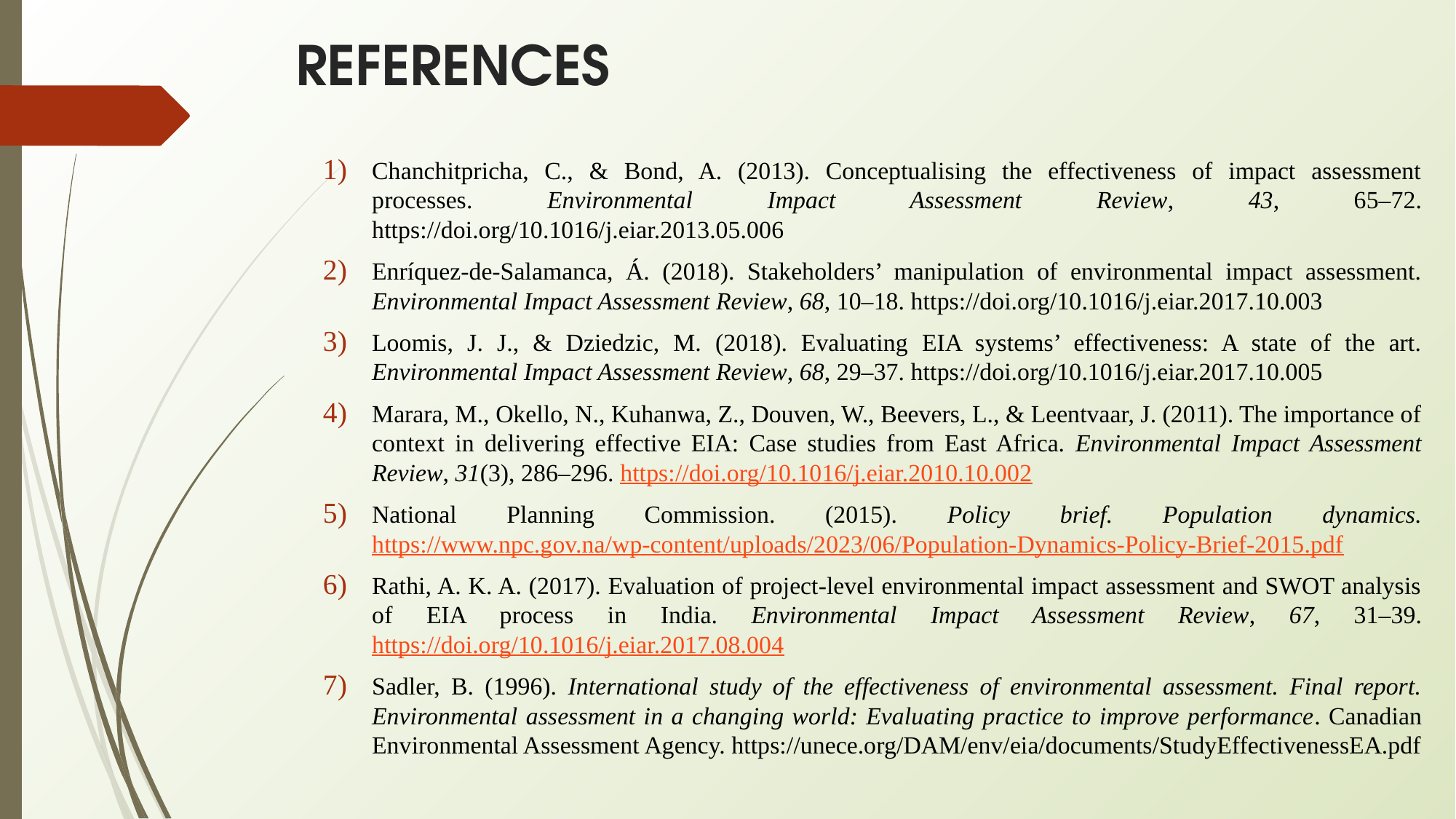

# REFERENCES
30
Chanchitpricha, C., & Bond, A. (2013). Conceptualising the effectiveness of impact assessment processes. Environmental Impact Assessment Review, 43, 65–72. https://doi.org/10.1016/j.eiar.2013.05.006
Enríquez-de-Salamanca, Á. (2018). Stakeholders’ manipulation of environmental impact assessment. Environmental Impact Assessment Review, 68, 10–18. https://doi.org/10.1016/j.eiar.2017.10.003
Loomis, J. J., & Dziedzic, M. (2018). Evaluating EIA systems’ effectiveness: A state of the art. Environmental Impact Assessment Review, 68, 29–37. https://doi.org/10.1016/j.eiar.2017.10.005
Marara, M., Okello, N., Kuhanwa, Z., Douven, W., Beevers, L., & Leentvaar, J. (2011). The importance of context in delivering effective EIA: Case studies from East Africa. Environmental Impact Assessment Review, 31(3), 286–296. https://doi.org/10.1016/j.eiar.2010.10.002
National Planning Commission. (2015). Policy brief. Population dynamics. https://www.npc.gov.na/wp-content/uploads/2023/06/Population-Dynamics-Policy-Brief-2015.pdf
Rathi, A. K. A. (2017). Evaluation of project-level environmental impact assessment and SWOT analysis of EIA process in India. Environmental Impact Assessment Review, 67, 31–39. https://doi.org/10.1016/j.eiar.2017.08.004
Sadler, B. (1996). International study of the effectiveness of environmental assessment. Final report. Environmental assessment in a changing world: Evaluating practice to improve performance. Canadian Environmental Assessment Agency. https://unece.org/DAM/env/eia/documents/StudyEffectivenessEA.pdf